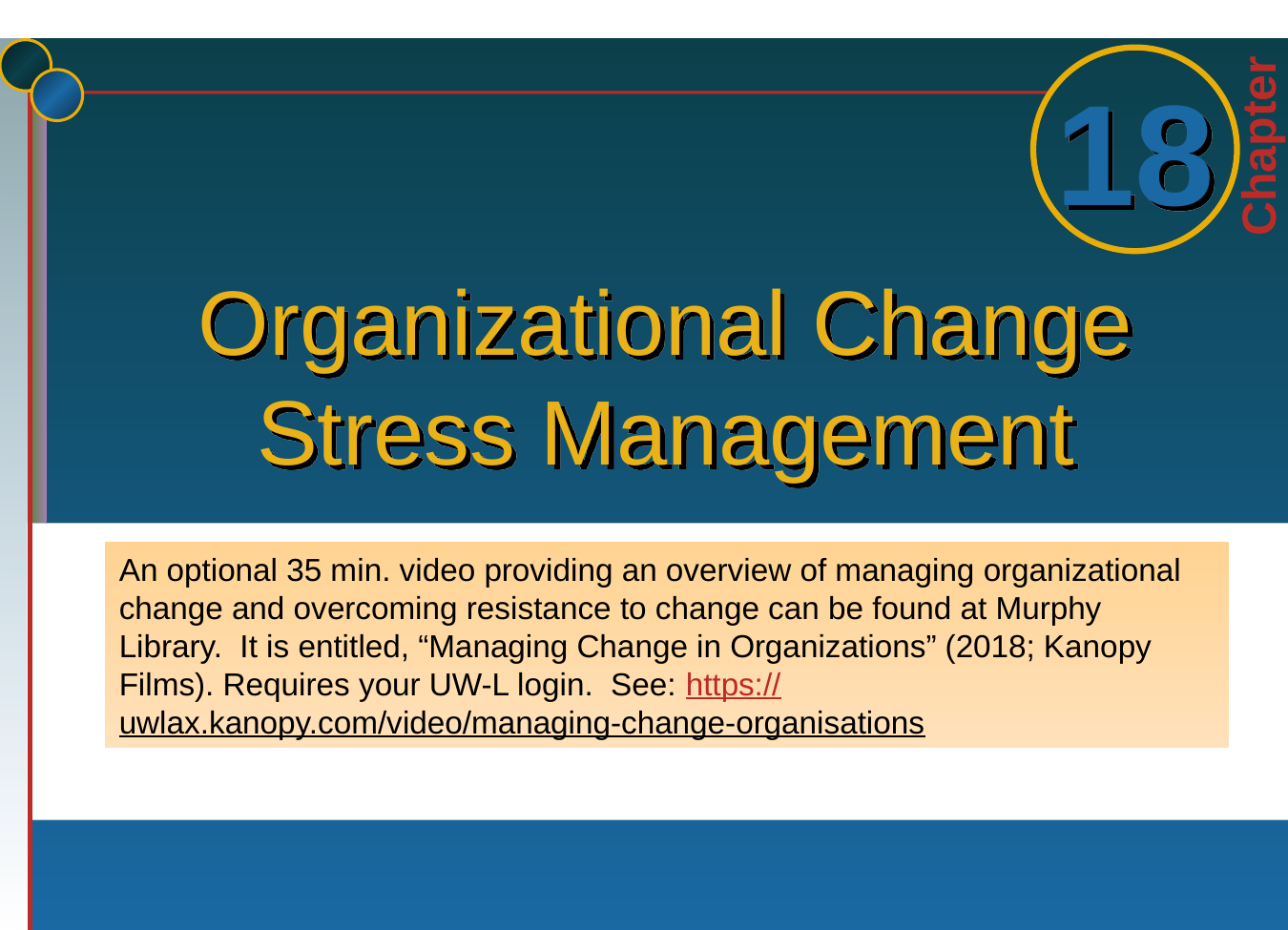

# Organizational Change Stress Management
An optional 35 min. video providing an overview of managing organizational change and overcoming resistance to change can be found at Murphy Library.  It is entitled, “Managing Change in Organizations” (2018; Kanopy Films). Requires your UW-L login.  See: https://uwlax.kanopy.com/video/managing-change-organisations